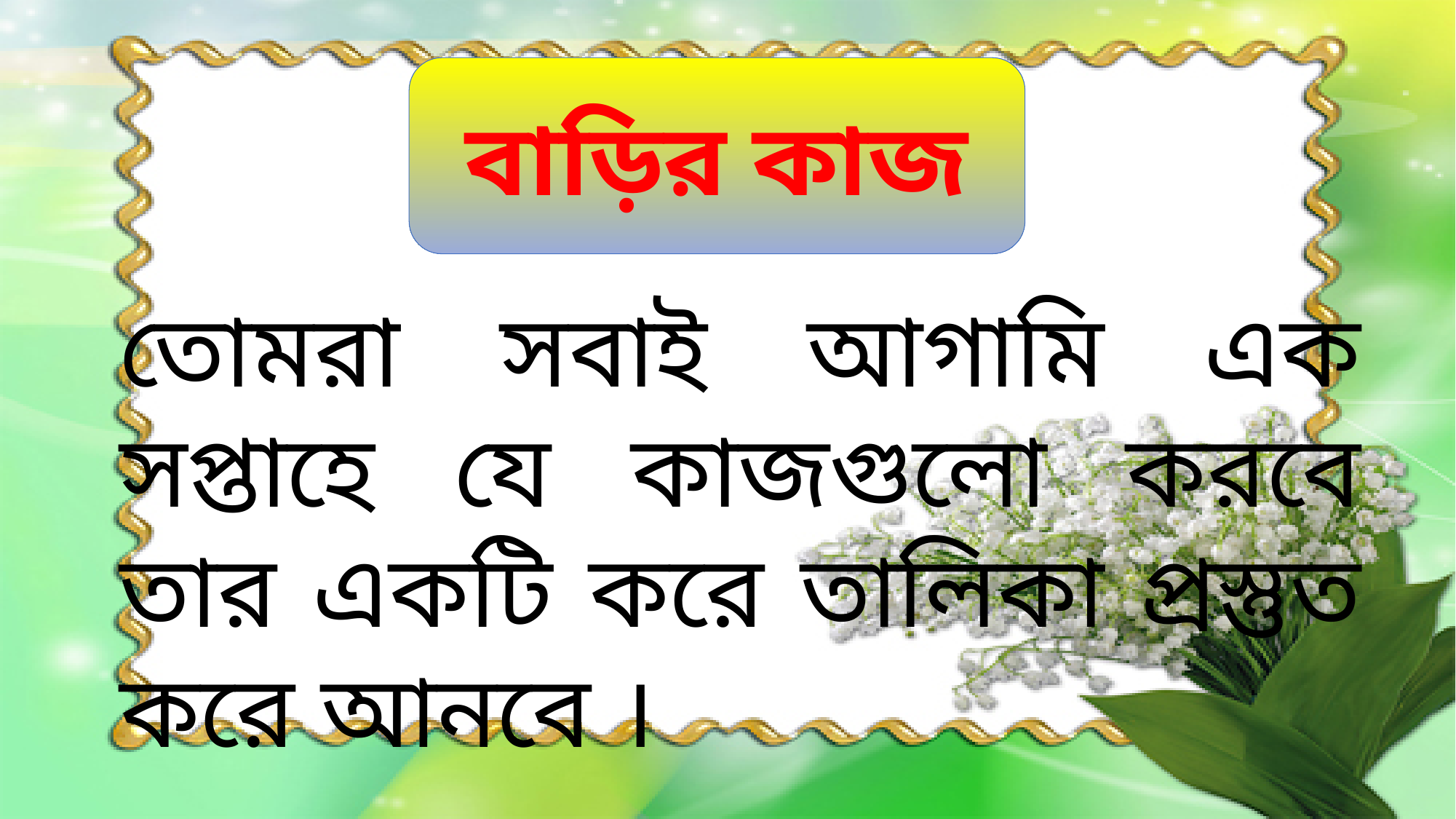

বাড়ির কাজ
তোমরা সবাই আগামি এক সপ্তাহে যে কাজগুলো করবে তার একটি করে তালিকা প্রস্তুত করে আনবে ।